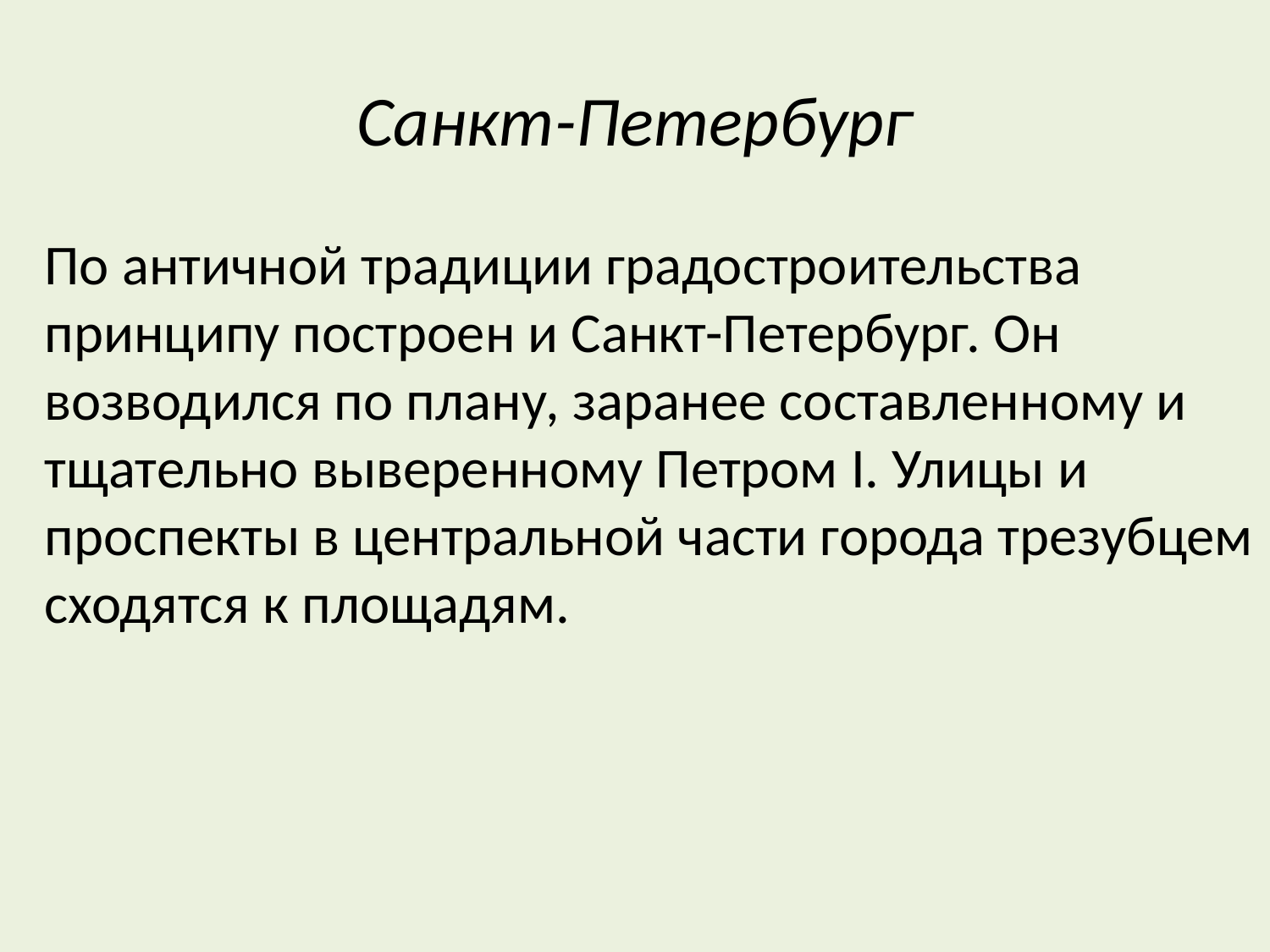

# Санкт-Петербург
По античной традиции градостроительства  принципу построен и Санкт-Петербург. Он возводился по плану, заранее составленному и тщательно выверенному Петром I. Улицы и проспекты в центральной части города трезубцем сходятся к площадям.